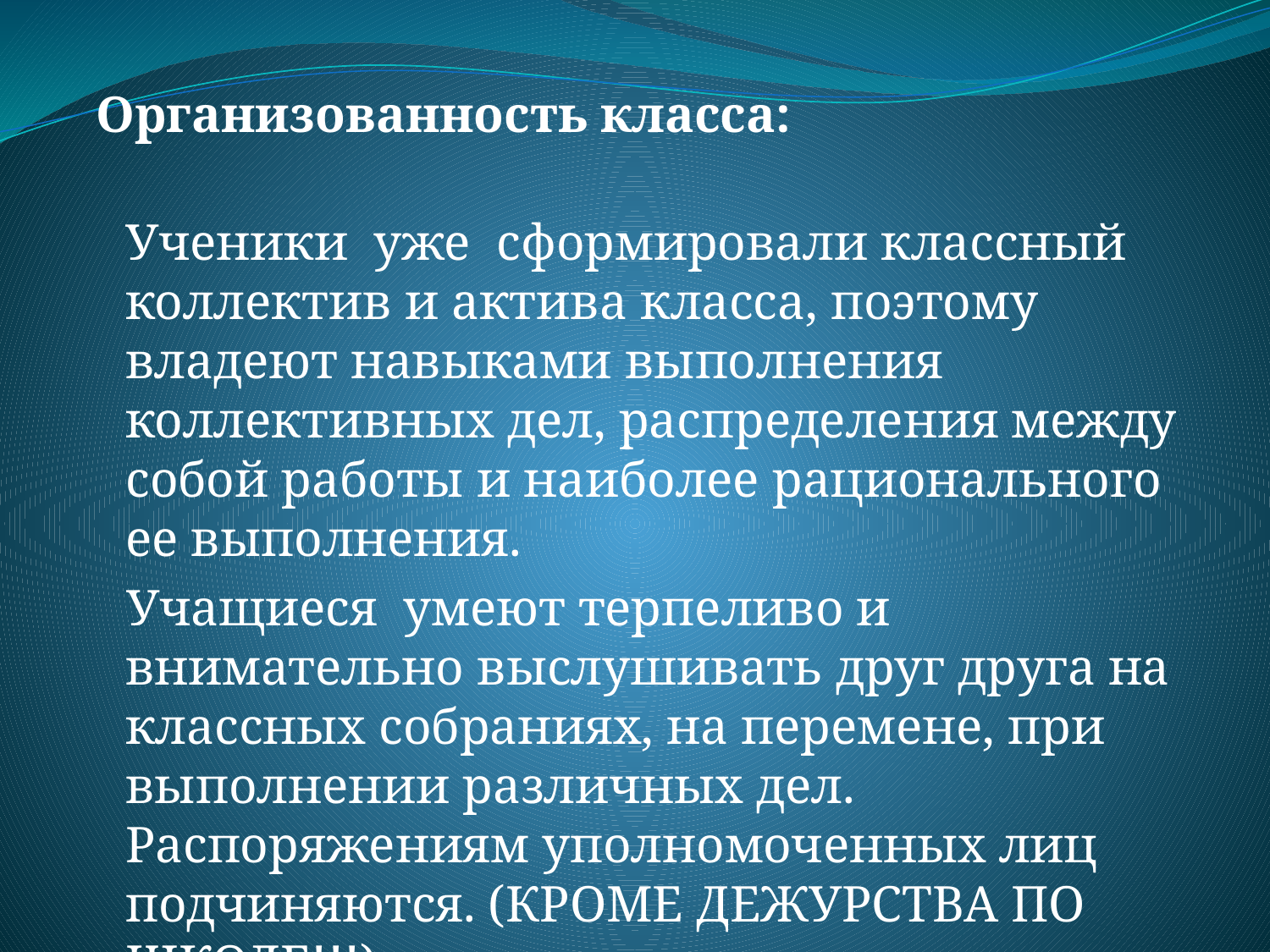

Организованность класса:
Ученики  уже  сформировали классный коллектив и актива класса, поэтому  владеют навыками выполнения коллективных дел, распределения между собой работы и наиболее рационального ее выполнения.
   Учащиеся  умеют терпеливо и внимательно выслушивать друг друга на классных собраниях, на перемене, при выполнении различных дел. Распоряжениям уполномоченных лиц подчиняются. (КРОМЕ ДЕЖУРСТВА ПО ШКОЛЕ!!!)